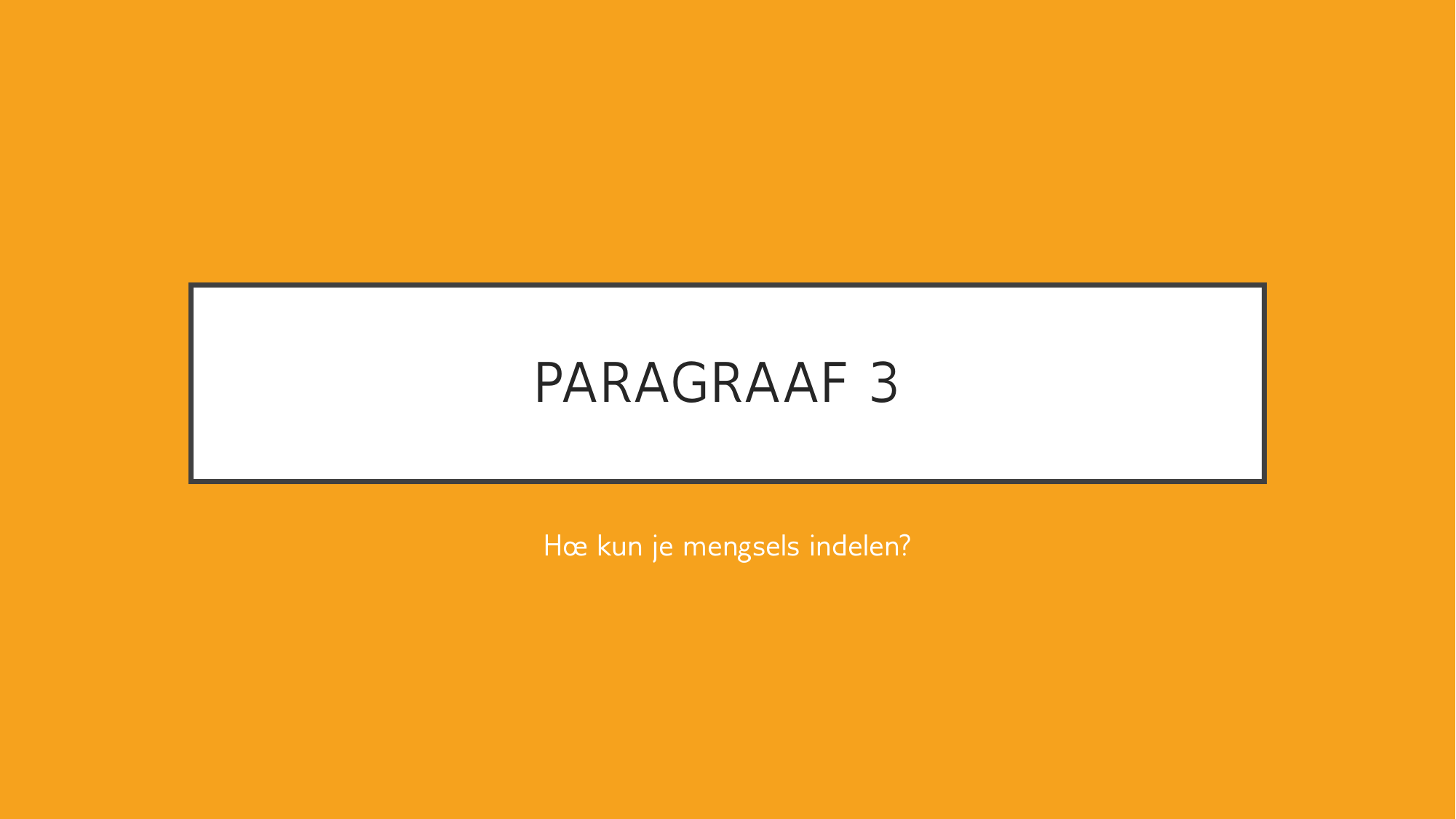

# Paragraaf 3
Hoe kun je mengsels indelen?